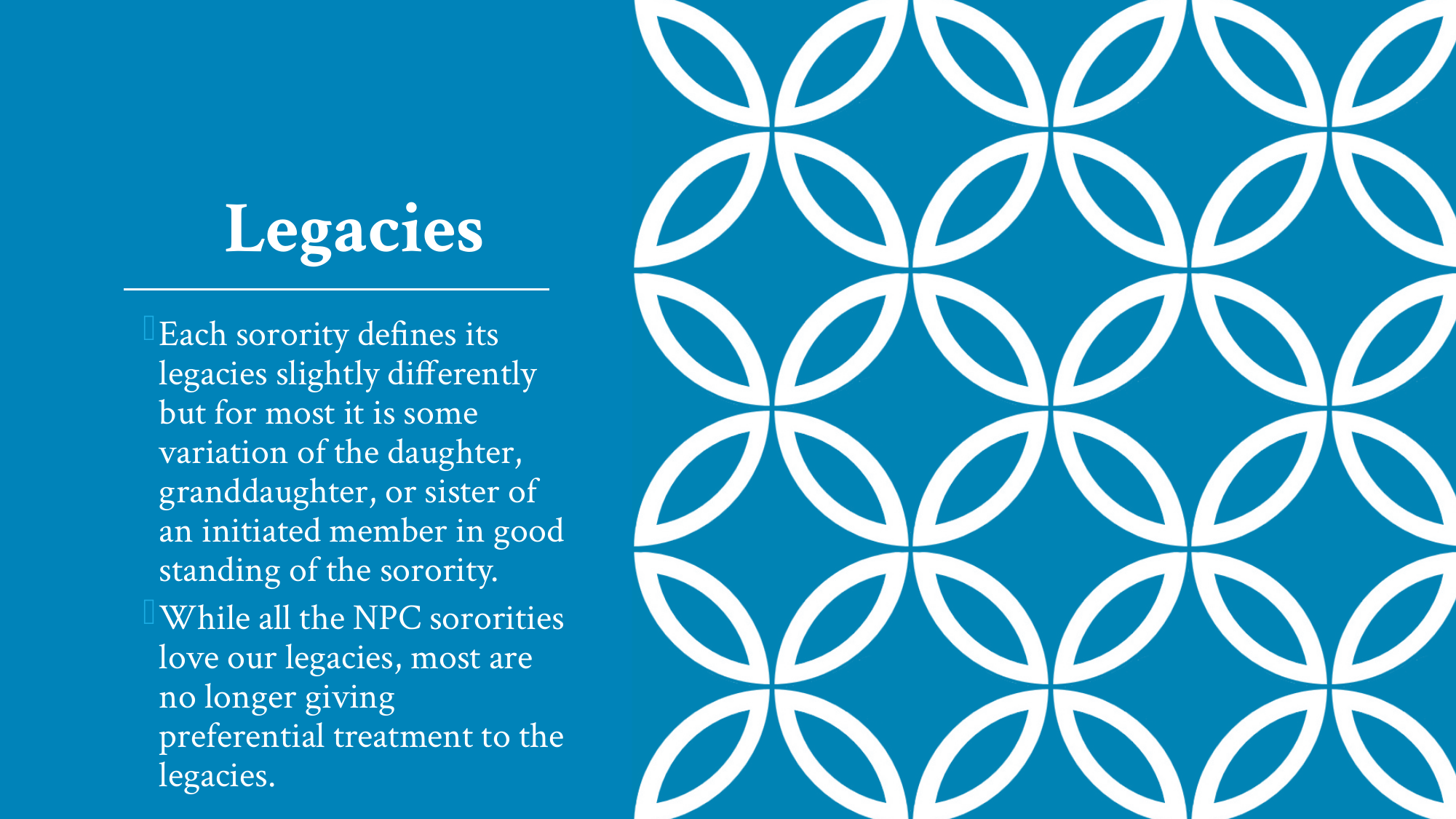

# Legacies
Each sorority defines its legacies slightly differently but for most it is some variation of the daughter, granddaughter, or sister of an initiated member in good standing of the sorority.
While all the NPC sororities love our legacies, most are no longer giving preferential treatment to the legacies.